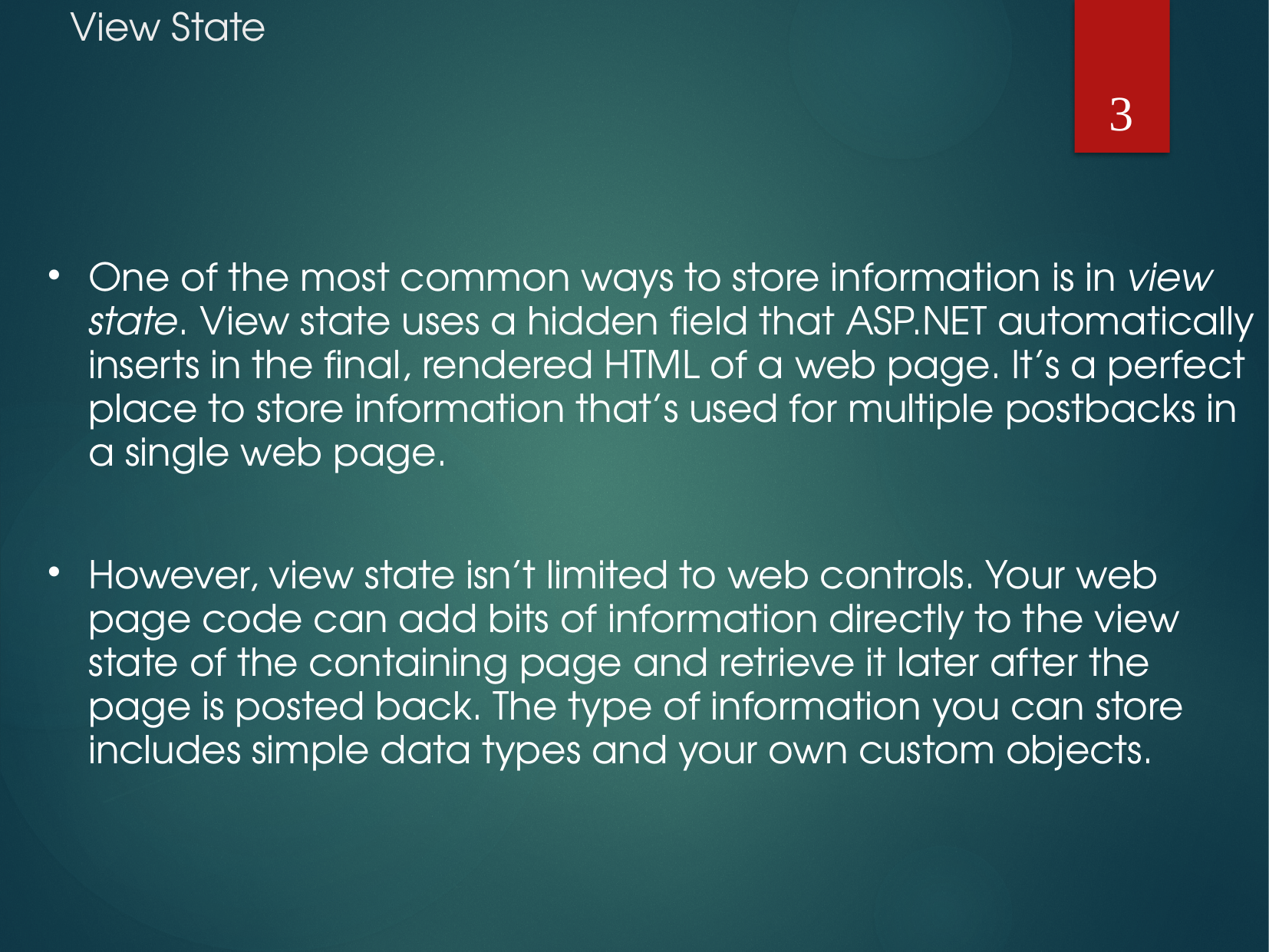

# View State
3

One of the most common ways to store information is in view state. View state uses a hidden field that ASP.NET automatically inserts in the final, rendered HTML of a web page. It’s a perfect place to store information that’s used for multiple postbacks in a single web page.

However, view state isn’t limited to web controls. Your web page code can add bits of information directly to the view state of the containing page and retrieve it later after the page is posted back. The type of information you can store includes simple data types and your own custom objects.